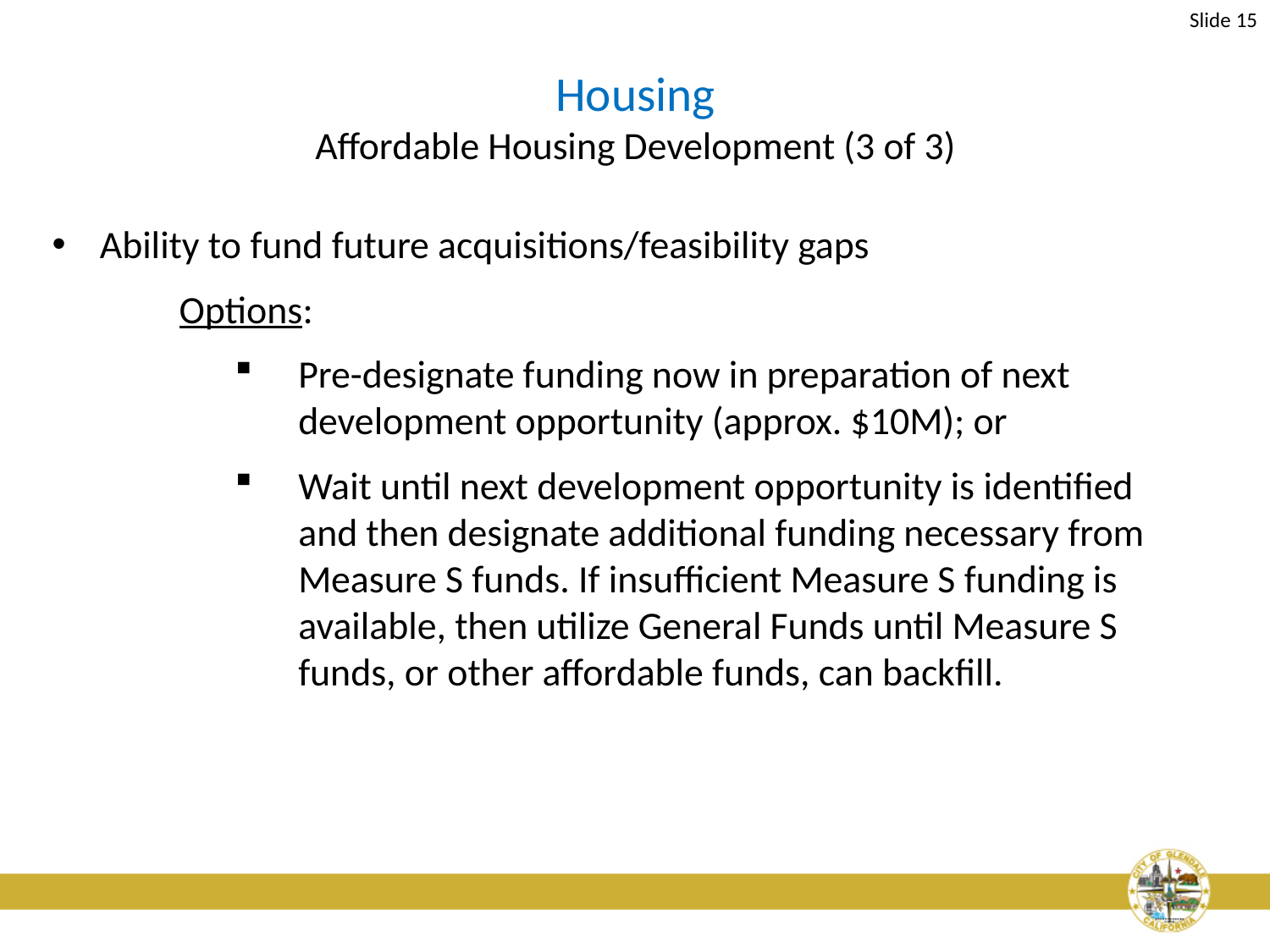

Slide 15
# Housing Affordable Housing Development (3 of 3)
Ability to fund future acquisitions/feasibility gaps
Options:
Pre-designate funding now in preparation of next development opportunity (approx. $10M); or
Wait until next development opportunity is identified and then designate additional funding necessary from Measure S funds. If insufficient Measure S funding is available, then utilize General Funds until Measure S funds, or other affordable funds, can backfill.